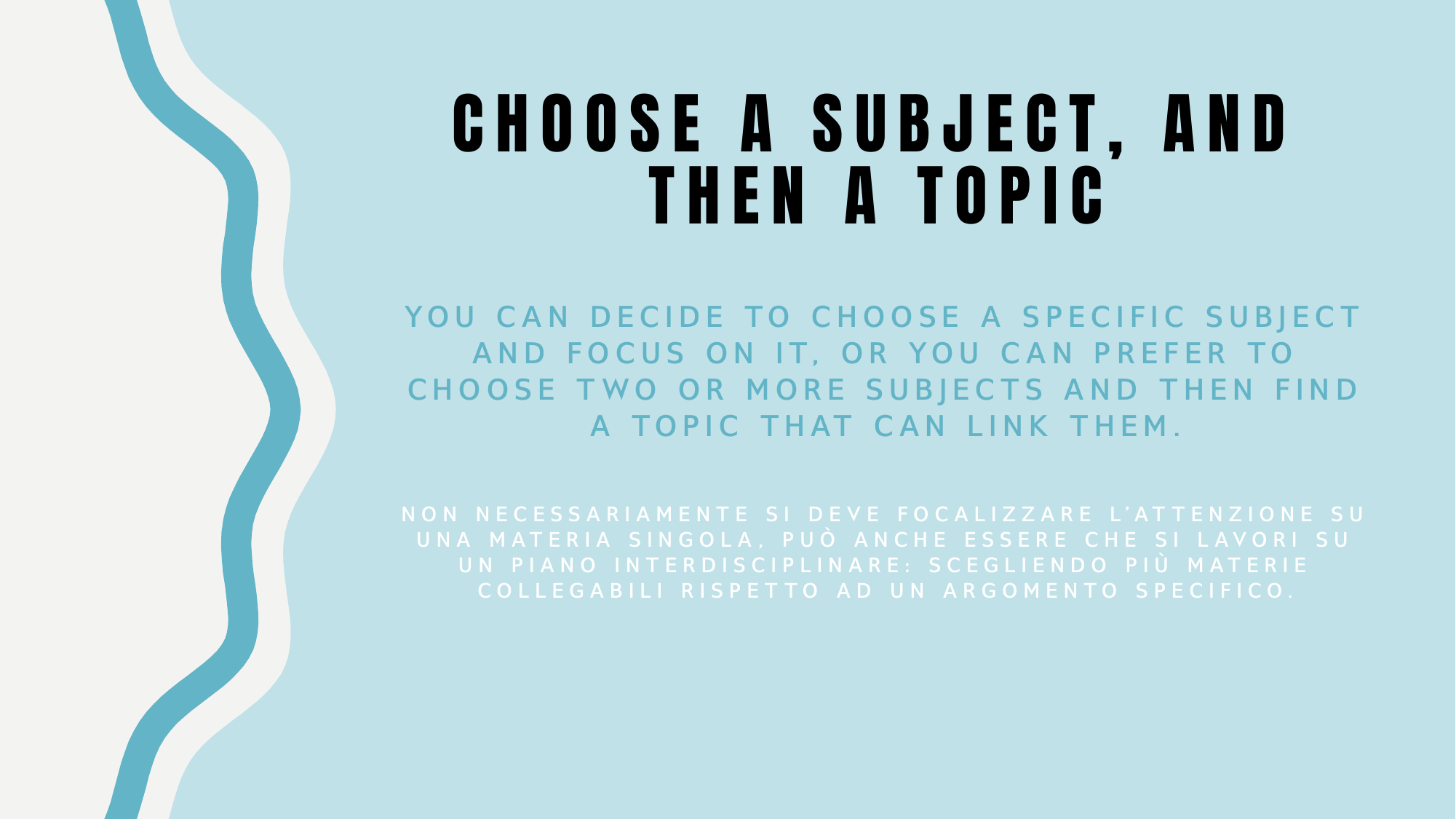

# Choose a subject, and then a topic

You can decide to choose a specific subject and focus on it, or you can prefer to choose two or more subjects and then find a topic that can link them.

Non necessariamente si deve focalizzare l’attenzione su una materia singola, può anche essere che si lavori su un piano interdisciplinare: sceglienDo più materie collegabili rispetto ad un argomento specifico.